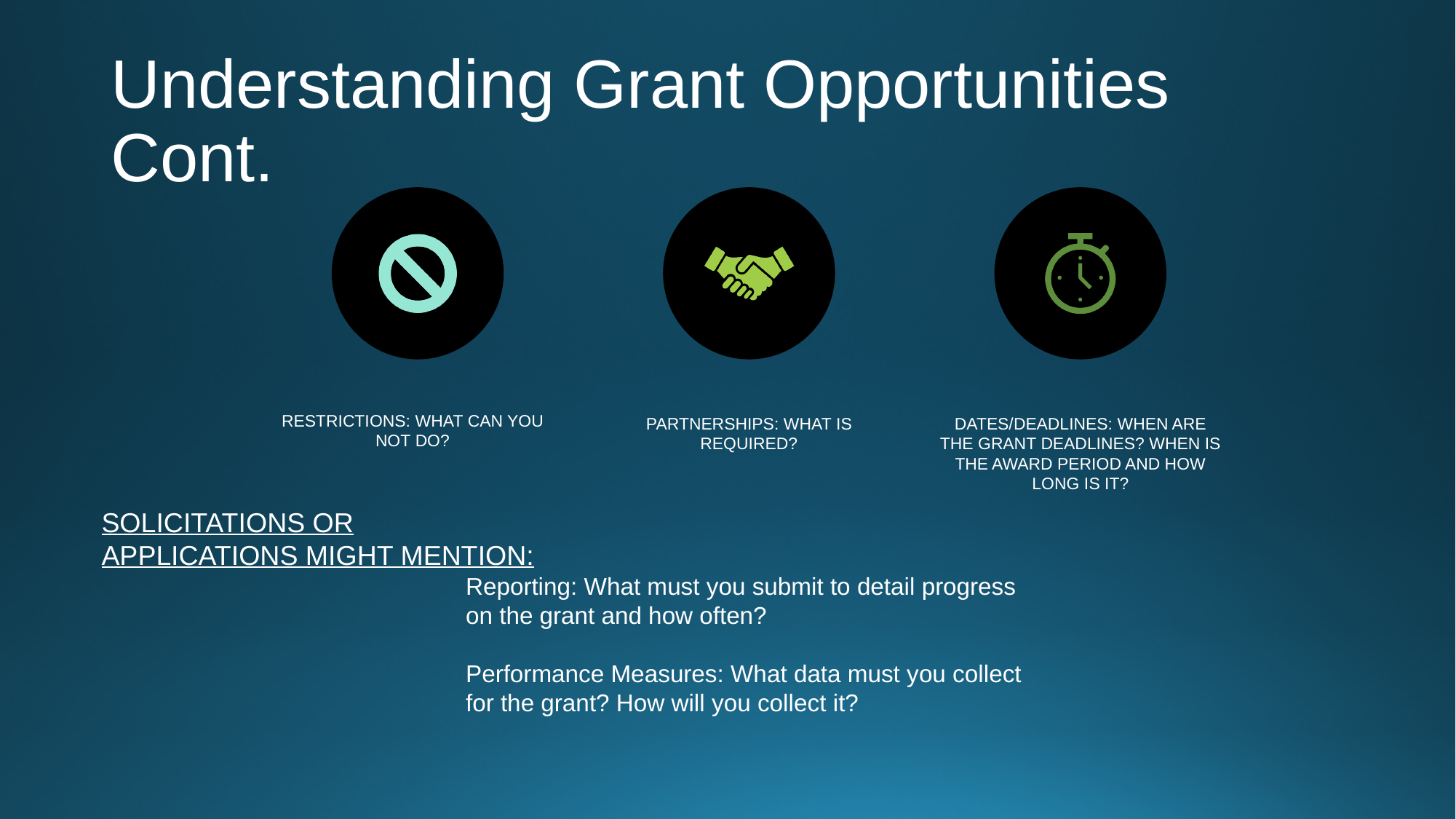

# Understanding Grant Opportunities Cont.
Restrictions: What can you NOT do?
Partnerships: What is required?
Dates/Deadlines: When are the grant deadlines? When is the award period and how long is it?
Solicitations or Applications Might Mention:
Reporting: What must you submit to detail progress on the grant and how often?

Performance Measures: What data must you collect for the grant? How will you collect it?